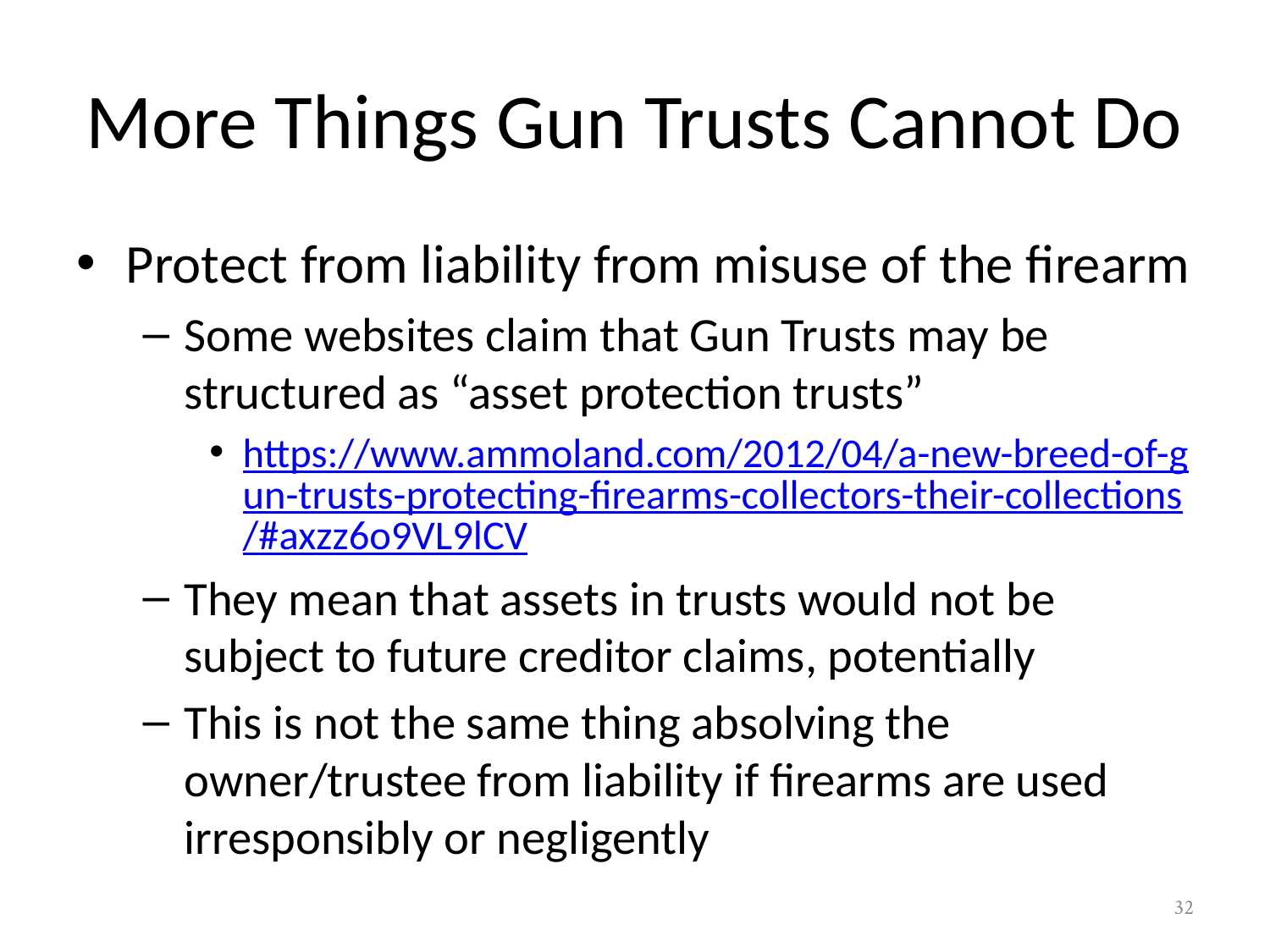

# More Things Gun Trusts Cannot Do
Protect from liability from misuse of the firearm
Some websites claim that Gun Trusts may be structured as “asset protection trusts”
https://www.ammoland.com/2012/04/a-new-breed-of-gun-trusts-protecting-firearms-collectors-their-collections/#axzz6o9VL9lCV
They mean that assets in trusts would not be subject to future creditor claims, potentially
This is not the same thing absolving the owner/trustee from liability if firearms are used irresponsibly or negligently
32